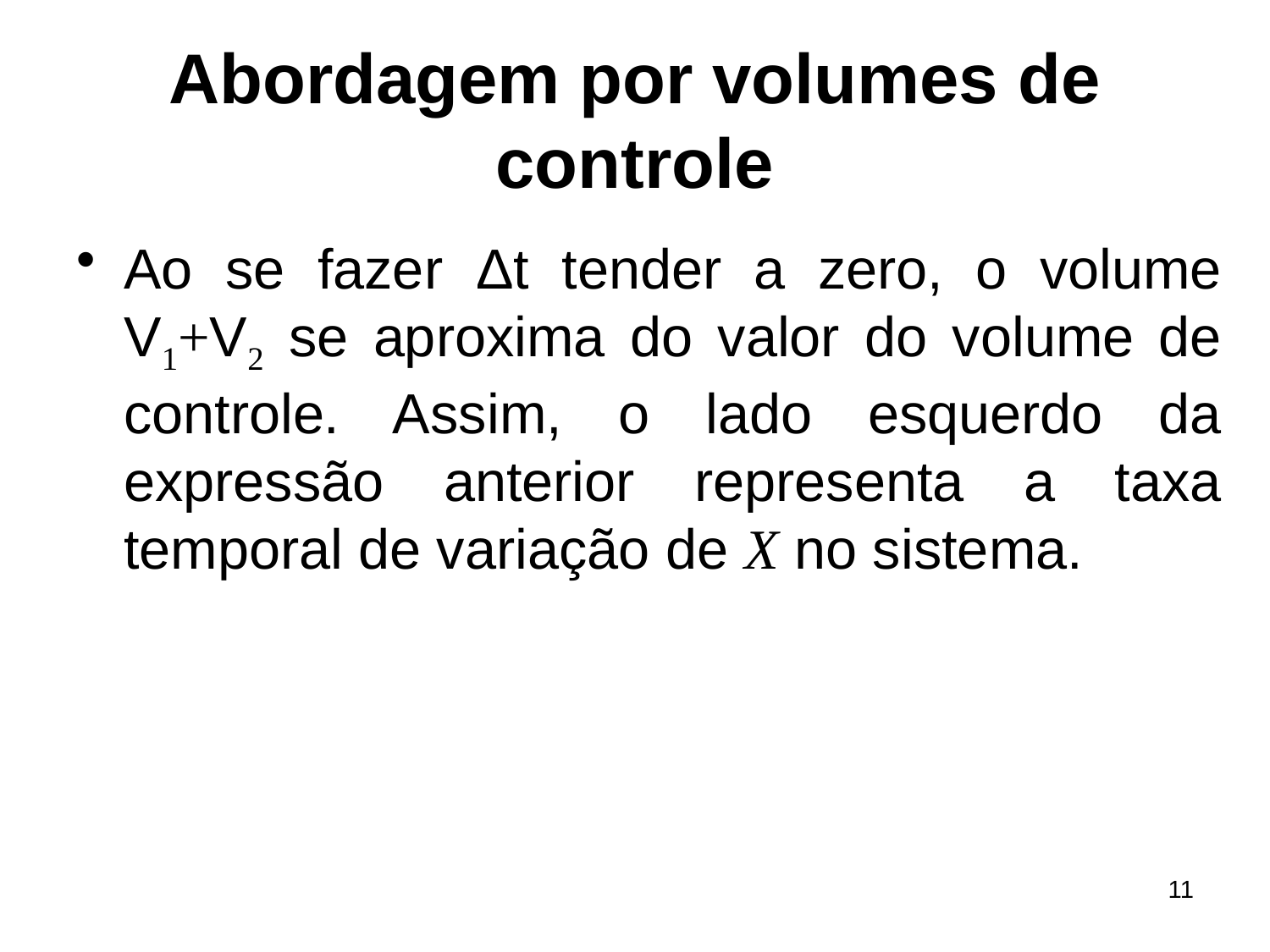

# Abordagem por volumes de controle
Ao se fazer Δt tender a zero, o volume V1+V2 se aproxima do valor do volume de controle. Assim, o lado esquerdo da expressão anterior representa a taxa temporal de variação de X no sistema.
11